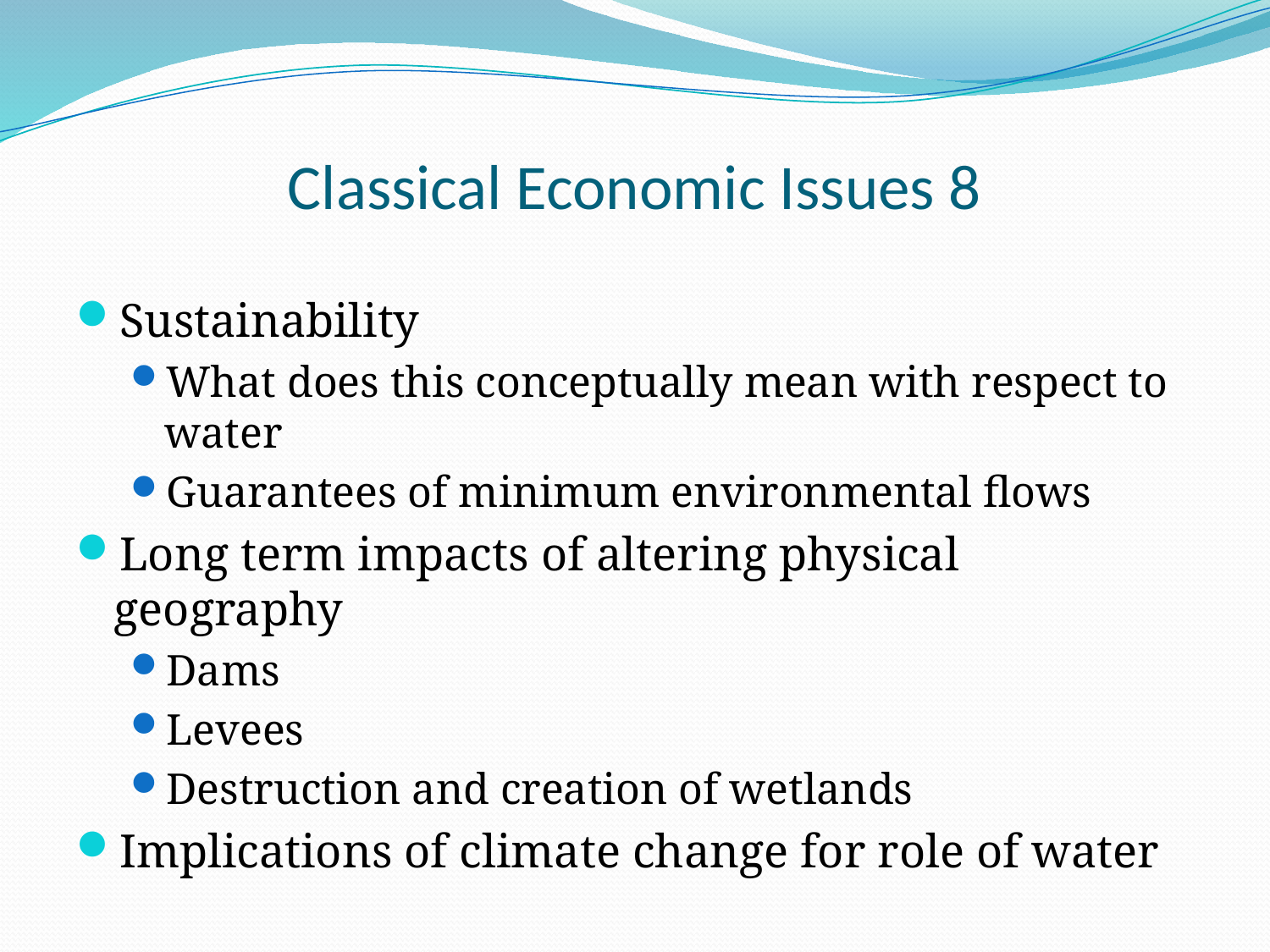

# Classical Economic Issues 8
Sustainability
What does this conceptually mean with respect to water
Guarantees of minimum environmental flows
Long term impacts of altering physical geography
Dams
Levees
Destruction and creation of wetlands
Implications of climate change for role of water